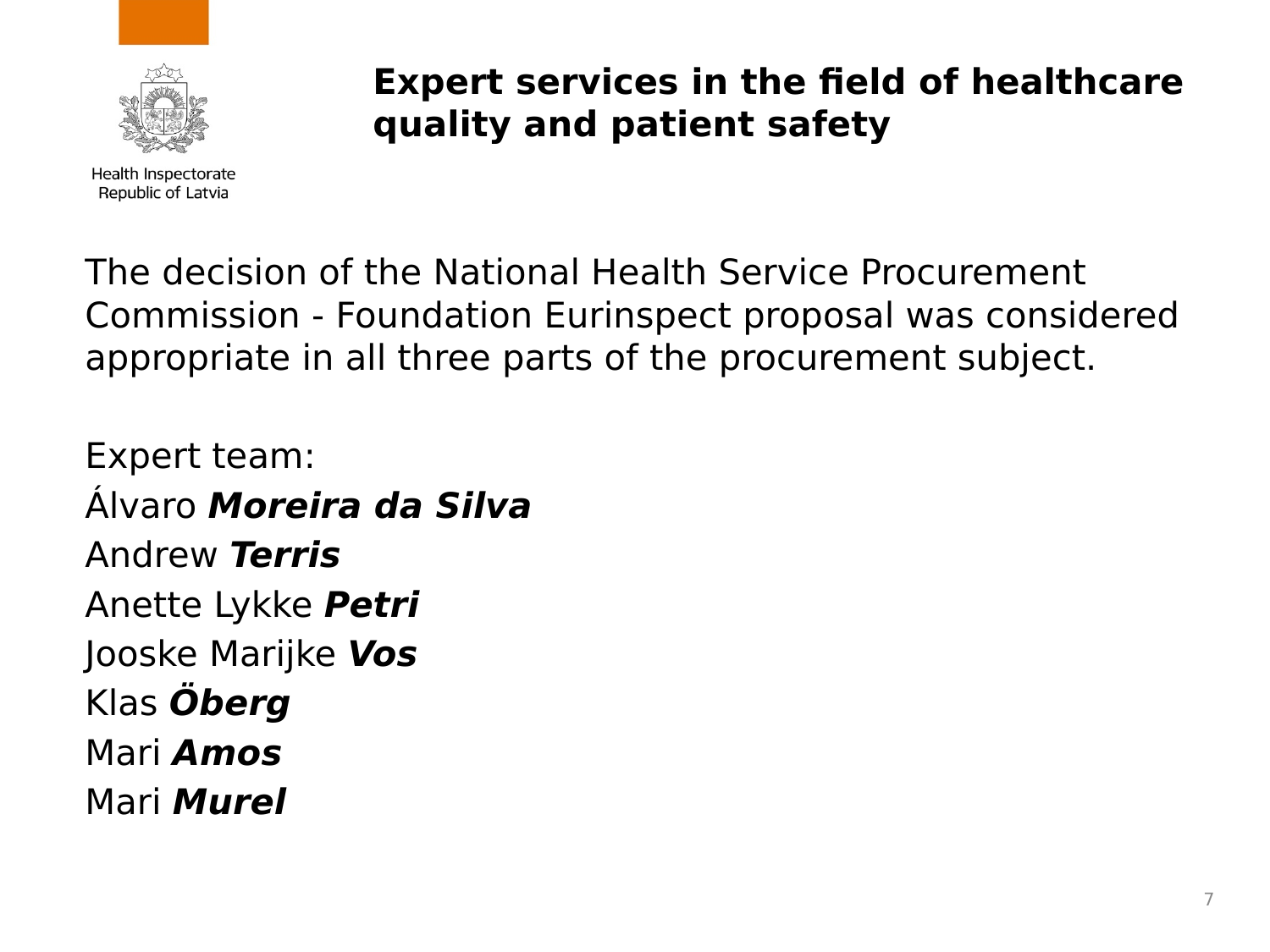

# Expert services in the field of healthcare quality and patient safety
The decision of the National Health Service Procurement Commission - Foundation Eurinspect proposal was considered appropriate in all three parts of the procurement subject.

Expert team:
Álvaro Moreira da Silva
Andrew Terris
Anette Lykke Petri
Jooske Marijke Vos
Klas Öberg
Mari Amos
Mari Murel

7